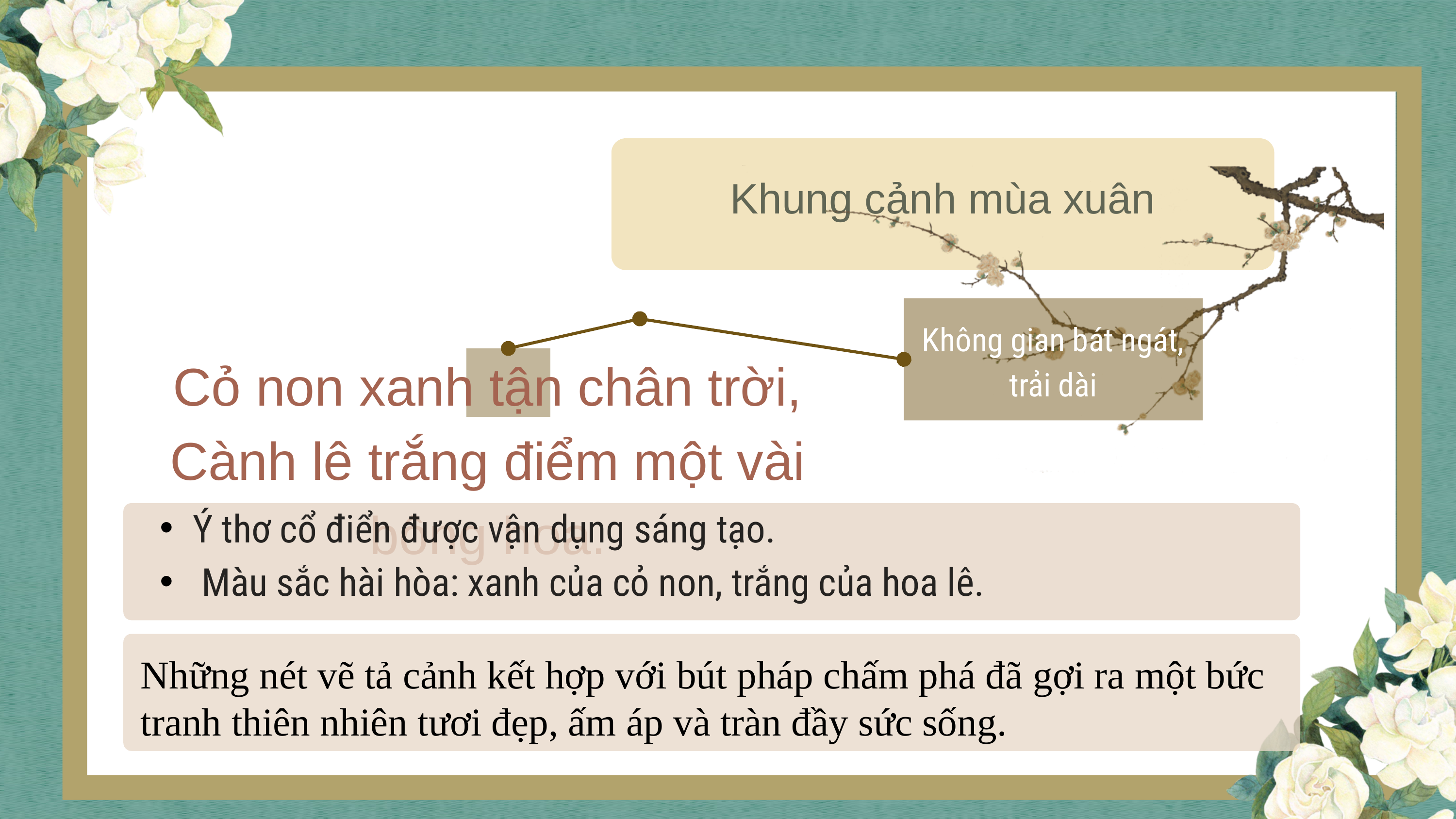

Khung cảnh mùa xuân

Không gian bát ngát, trải dài

Cỏ non xanh tận chân trời,
Cành lê trắng điểm một vài bông hoa.

Ý thơ cổ điển được vận dụng sáng tạo.
 Màu sắc hài hòa: xanh của cỏ non, trắng của hoa lê.

Những nét vẽ tả cảnh kết hợp với bút pháp chấm phá đã gợi ra một bức tranh thiên nhiên tươi đẹp, ấm áp và tràn đầy sức sống.